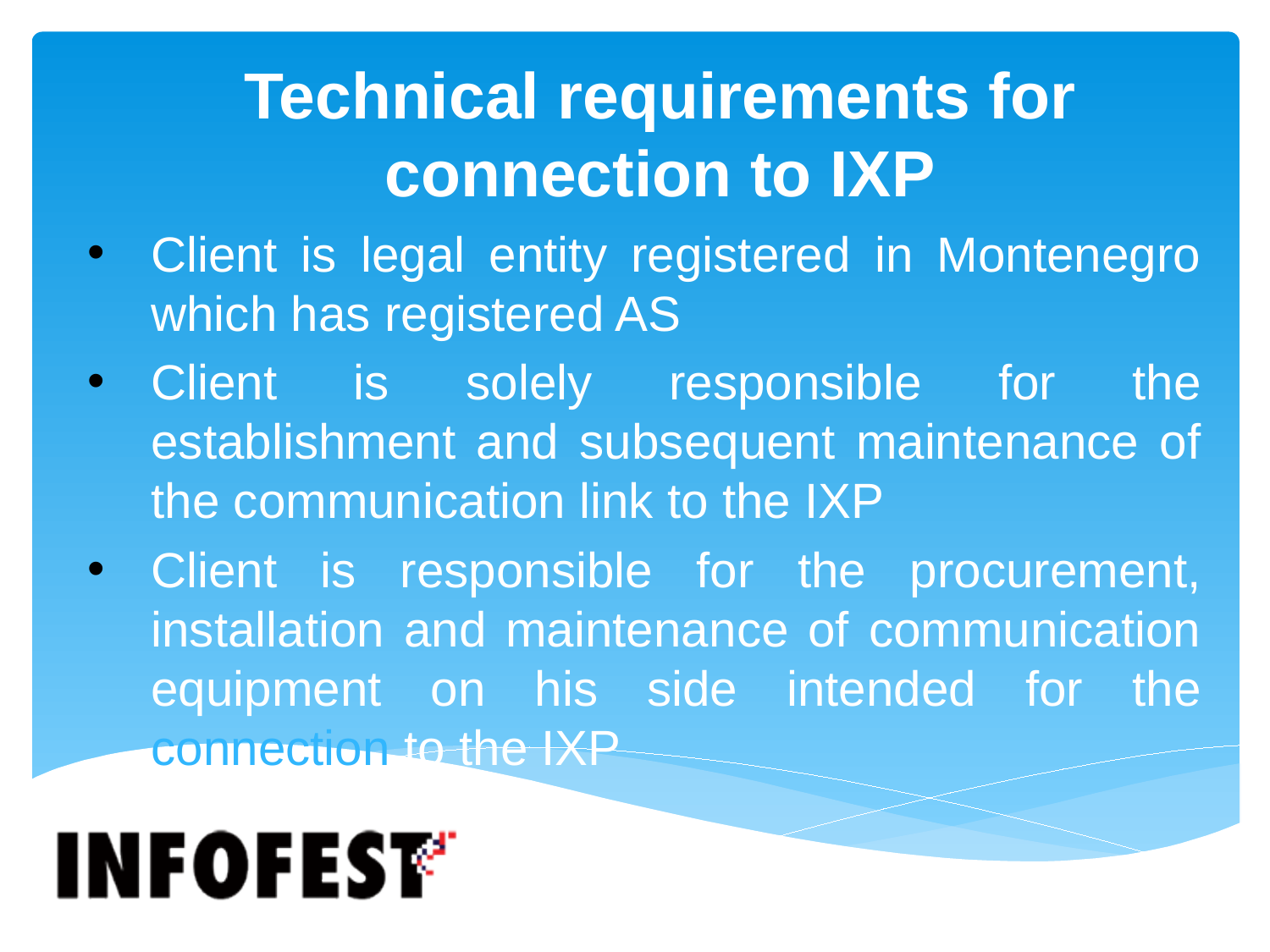

# Technical requirements for connection to IXP
Client is legal entity registered in Montenegro which has registered AS
Client is solely responsible for the establishment and subsequent maintenance of the communication link to the IXP
Client is responsible for the procurement, installation and maintenance of communication equipment on his side intended for the connection to the IXP